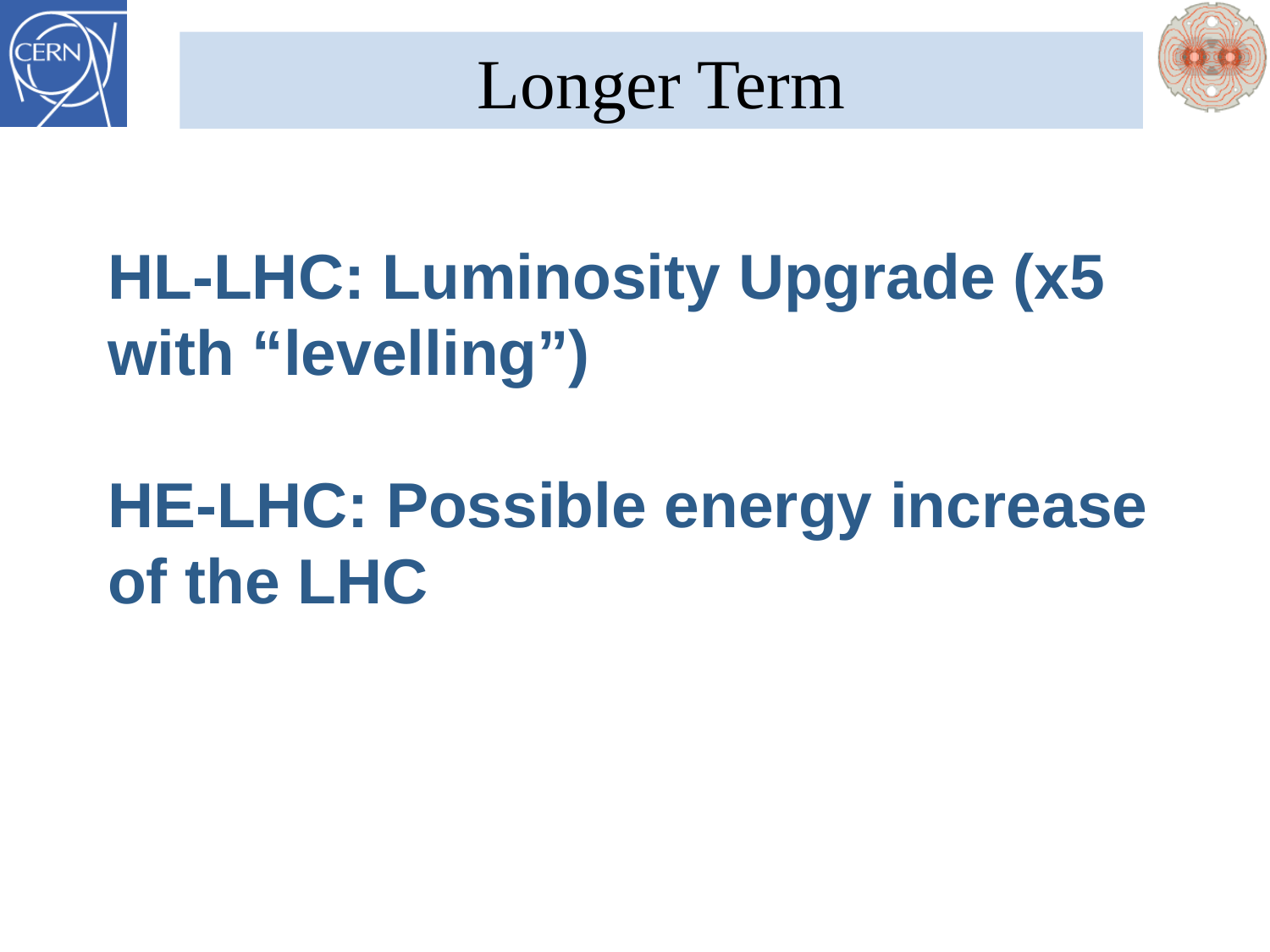

Longer Term
# HL-LHC: Luminosity Upgrade (x5 with “levelling”) HE-LHC: Possible energy increase of the LHC